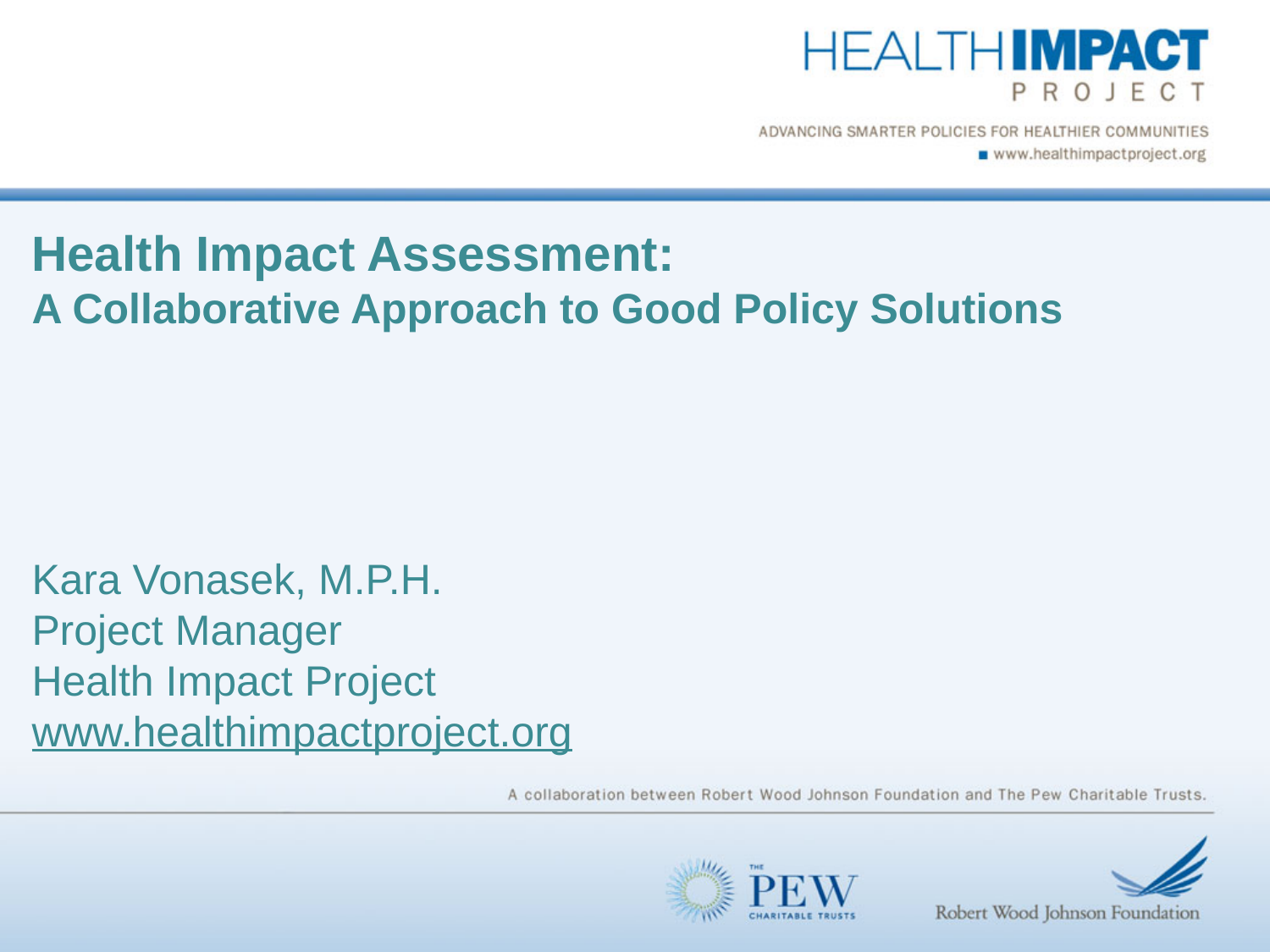

# Health Impact Assessment: A Collaborative Approach to Good Policy Solutions Kara Vonasek, M.P.H. Project Manager Health Impact Project www.healthimpactproject.org